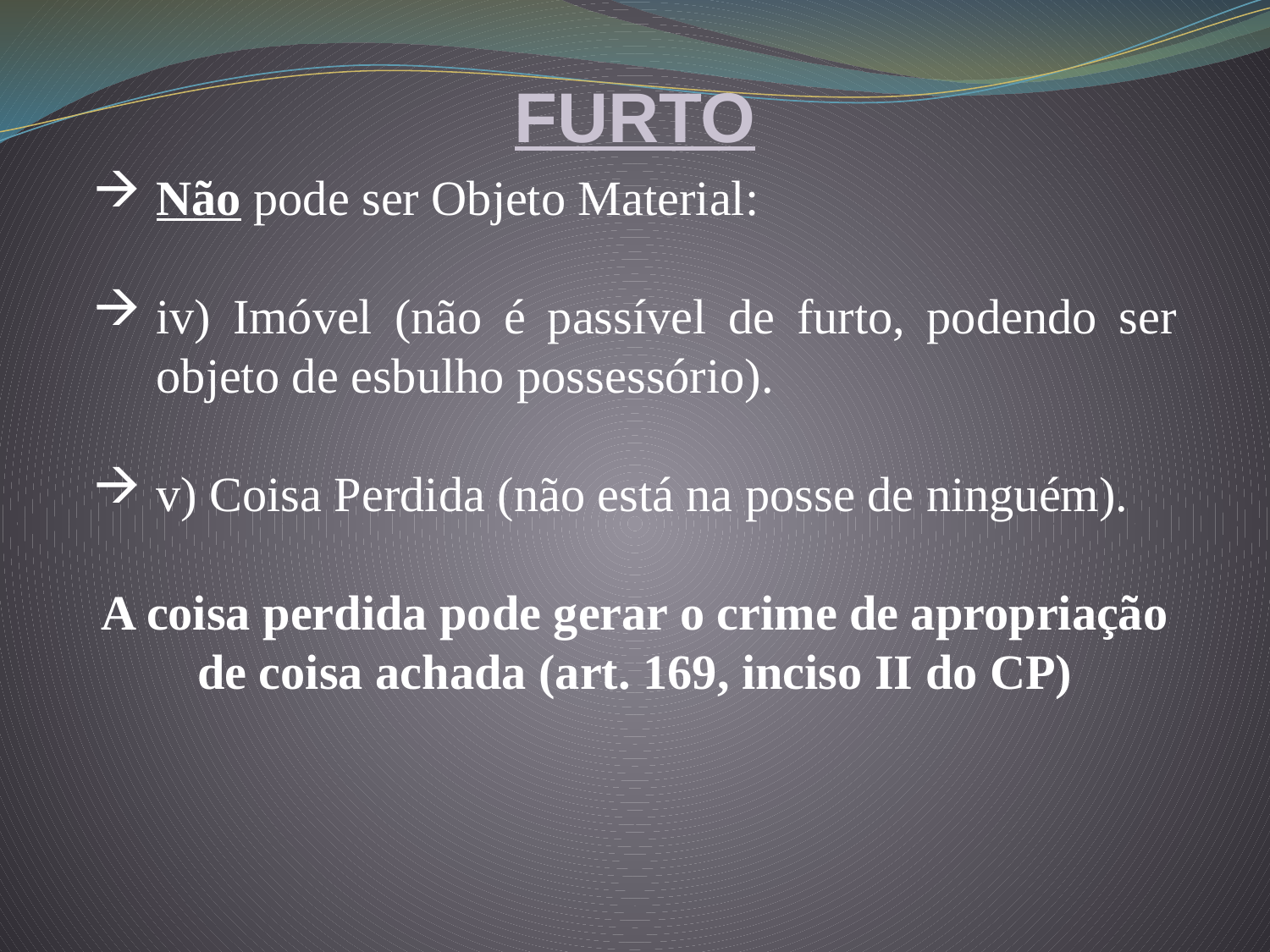

FURTO
Não pode ser Objeto Material:

iv) Imóvel (não é passível de furto, podendo ser objeto de esbulho possessório).

v) Coisa Perdida (não está na posse de ninguém).

A coisa perdida pode gerar o crime de apropriação de coisa achada (art. 169, inciso II do CP)